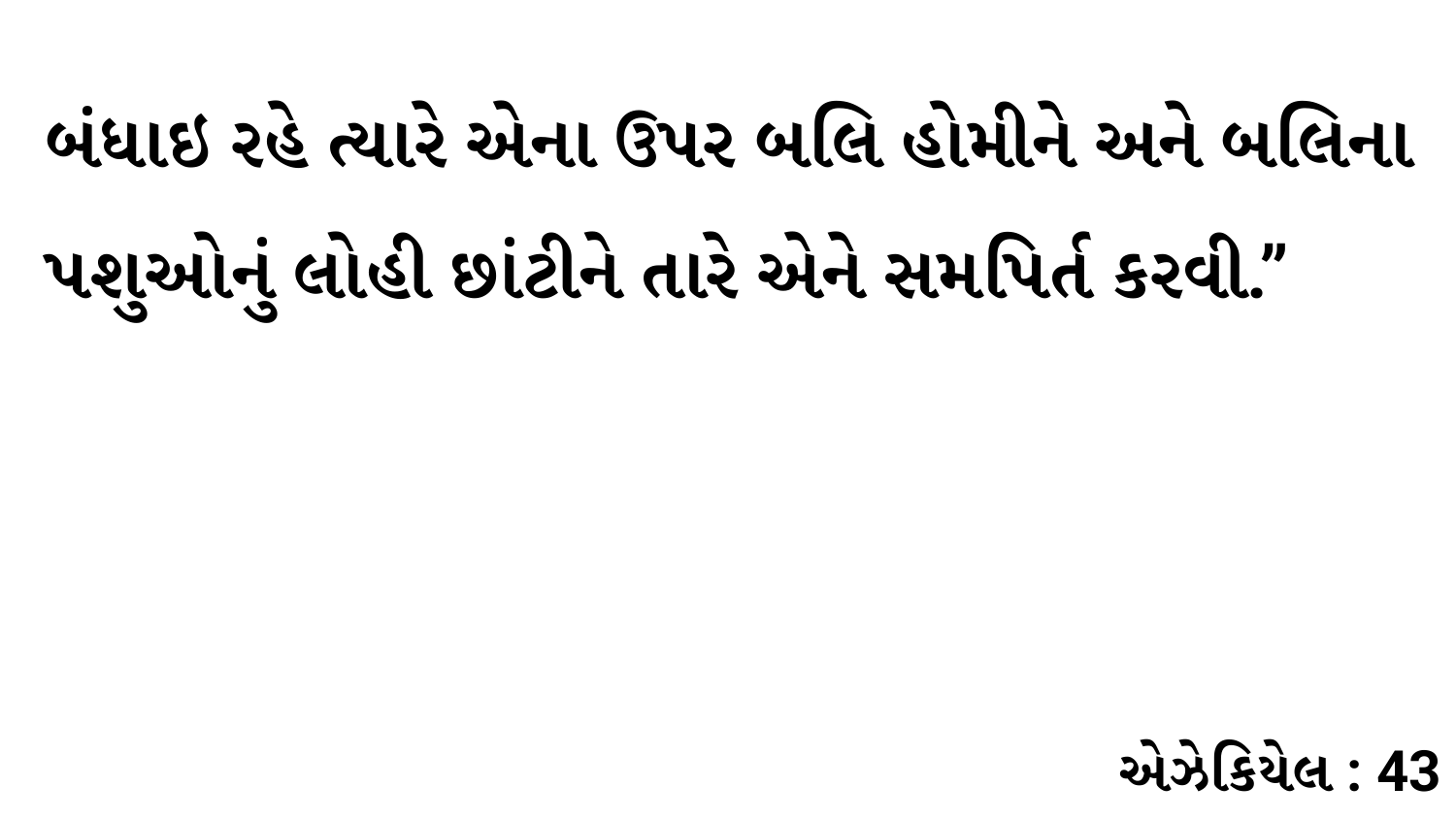

બંધાઇ રહે ત્યારે એના ઉપર બલિ હોમીને અને બલિના પશુઓનું લોહી છાંટીને તારે એને સમપિર્ત કરવી.”
એઝેકિયેલ : 43